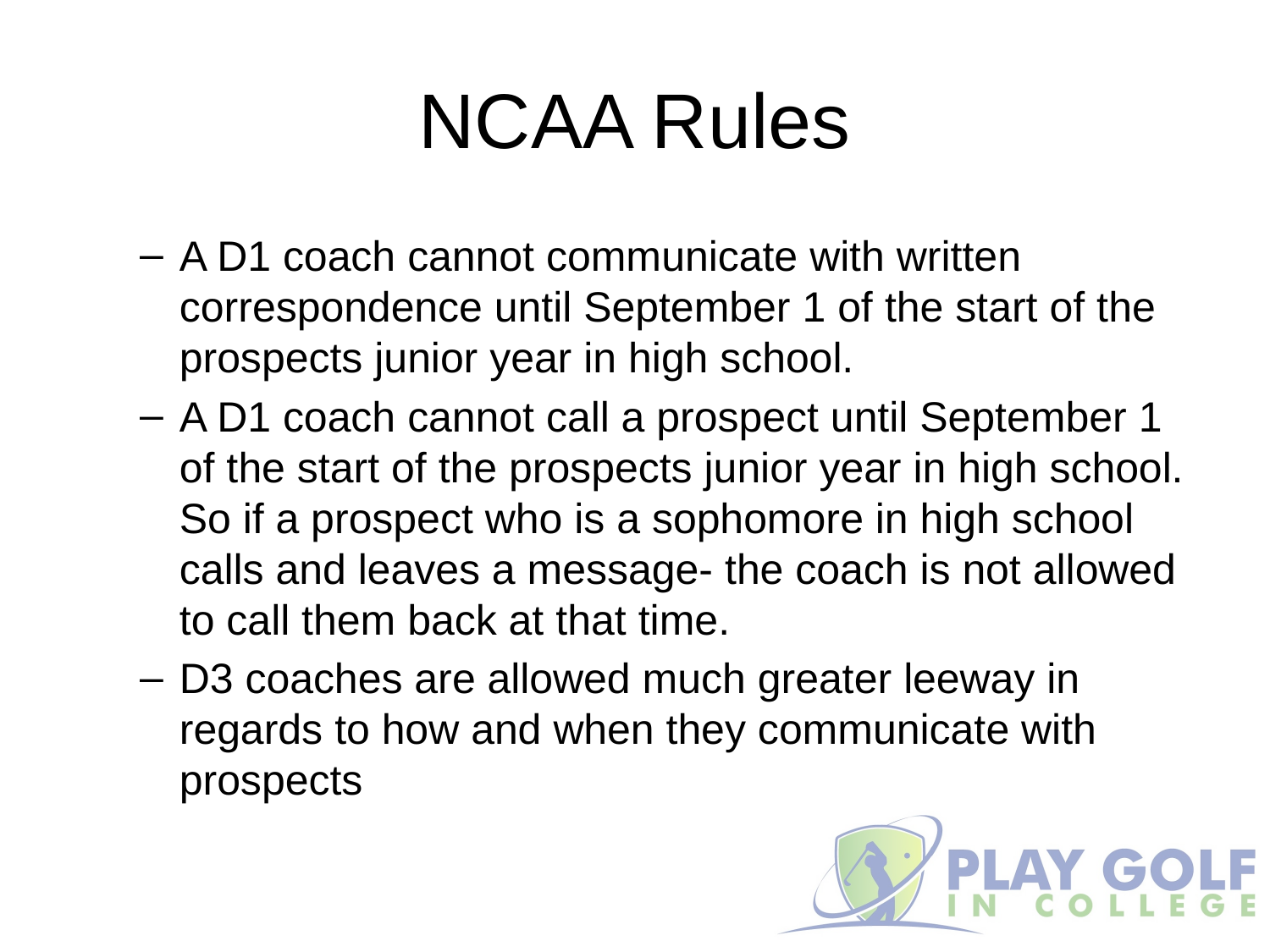

# NCAA Rules
A D1 coach cannot communicate with written correspondence until September 1 of the start of the prospects junior year in high school.
A D1 coach cannot call a prospect until September 1 of the start of the prospects junior year in high school. So if a prospect who is a sophomore in high school calls and leaves a message- the coach is not allowed to call them back at that time.
D3 coaches are allowed much greater leeway in regards to how and when they communicate with prospects